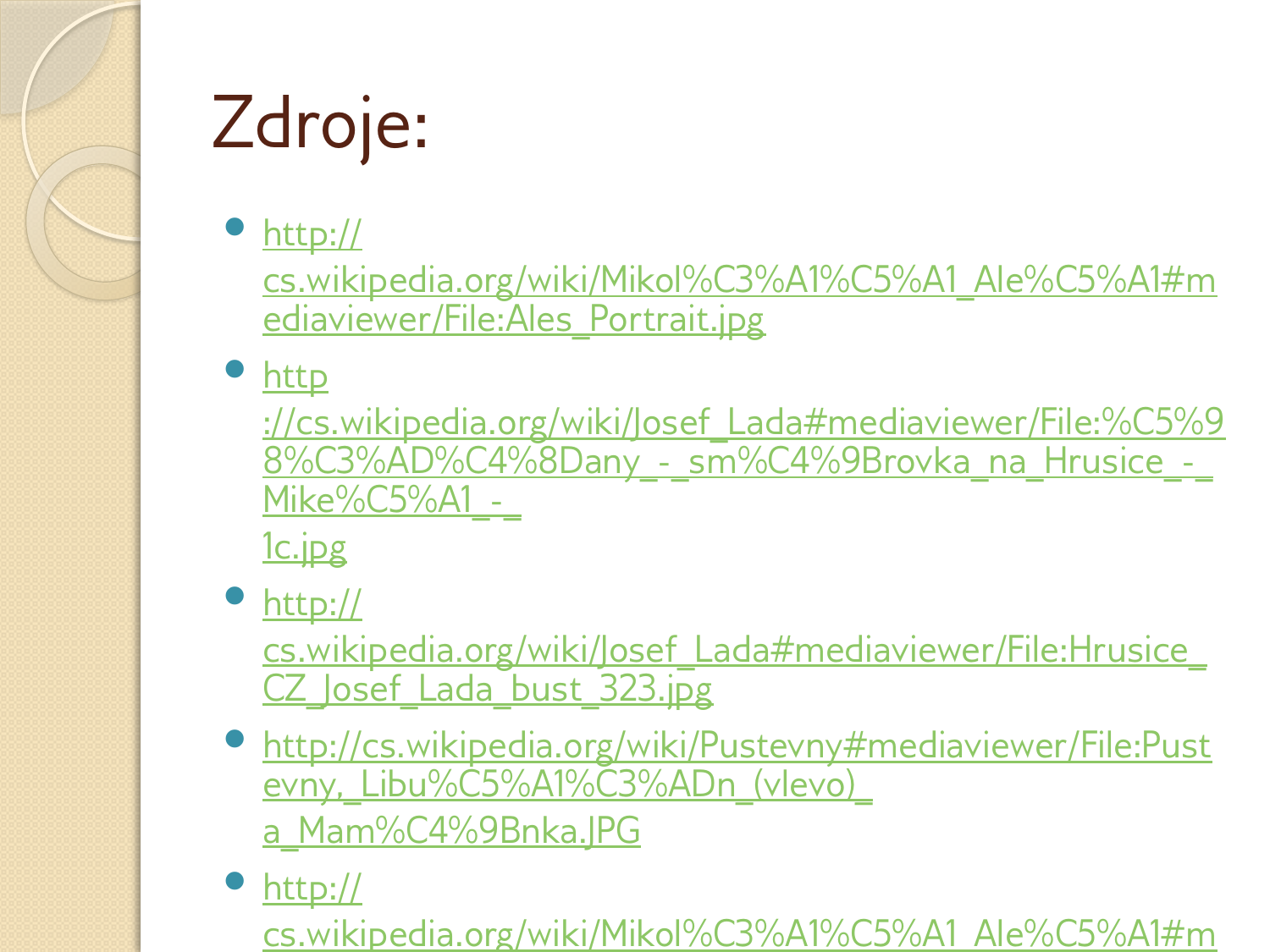

# Zdroje:
http://cs.wikipedia.org/wiki/Mikol%C3%A1%C5%A1_Ale%C5%A1#mediaviewer/File:Ales_Portrait.jpg
http://cs.wikipedia.org/wiki/Josef_Lada#mediaviewer/File:%C5%98%C3%AD%C4%8Dany_-_sm%C4%9Brovka_na_Hrusice_-_Mike%C5%A1_-_1c.jpg
http://cs.wikipedia.org/wiki/Josef_Lada#mediaviewer/File:Hrusice_CZ_Josef_Lada_bust_323.jpg
http://cs.wikipedia.org/wiki/Pustevny#mediaviewer/File:Pustevny,_Libu%C5%A1%C3%ADn_(vlevo)_a_Mam%C4%9Bnka.JPG
http://cs.wikipedia.org/wiki/Mikol%C3%A1%C5%A1_Ale%C5%A1#mediaviewer/File:Mikolas_ales_zizka.jpg